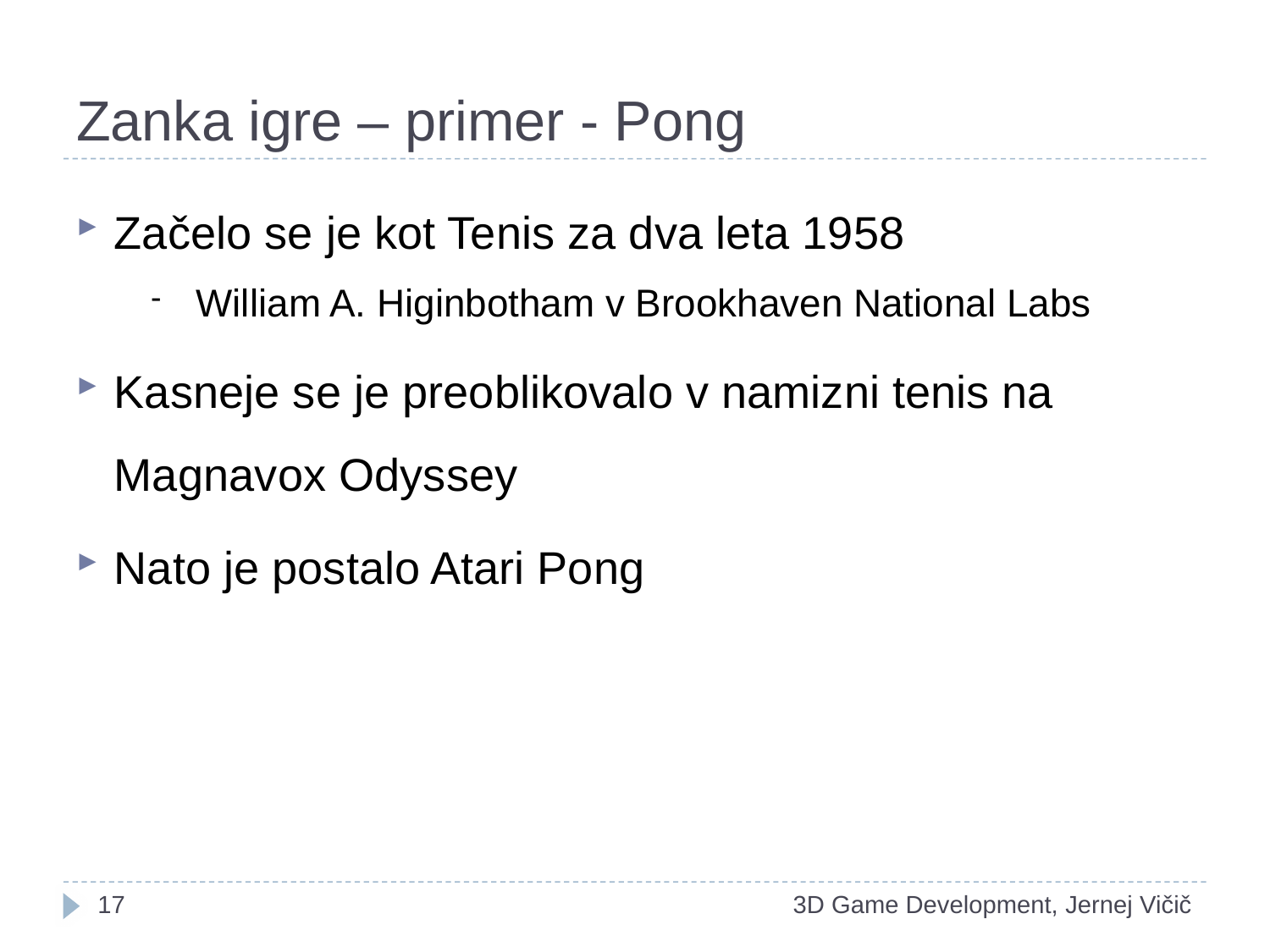

# Zanka igre – primer - Pong
Začelo se je kot Tenis za dva leta 1958
William A. Higinbotham v Brookhaven National Labs
Kasneje se je preoblikovalo v namizni tenis na Magnavox Odyssey
Nato je postalo Atari Pong
17
3D Game Development, Jernej Vičič